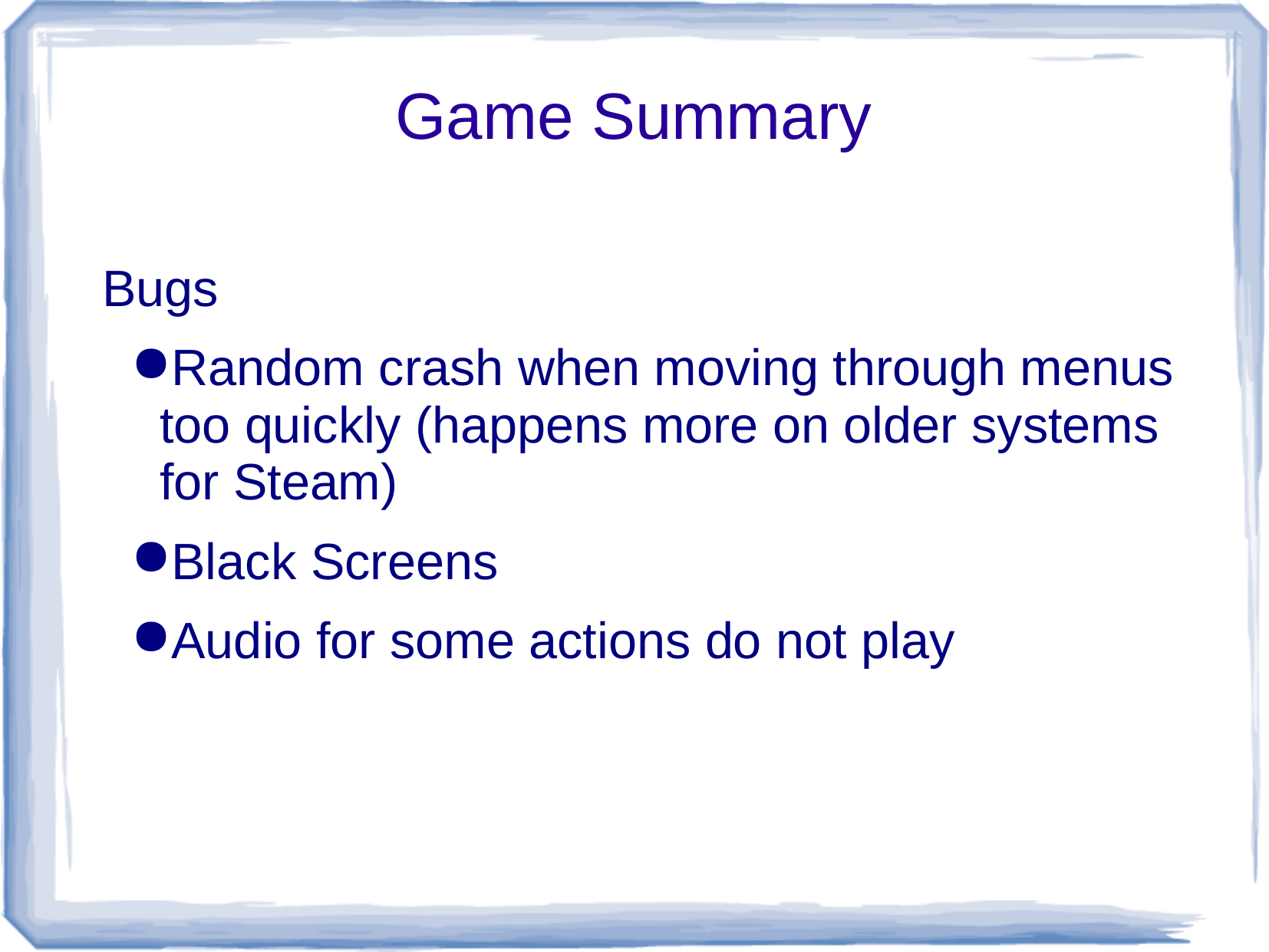

# Game Summary
Bugs
Random crash when moving through menus too quickly (happens more on older systems for Steam)
Black Screens
Audio for some actions do not play